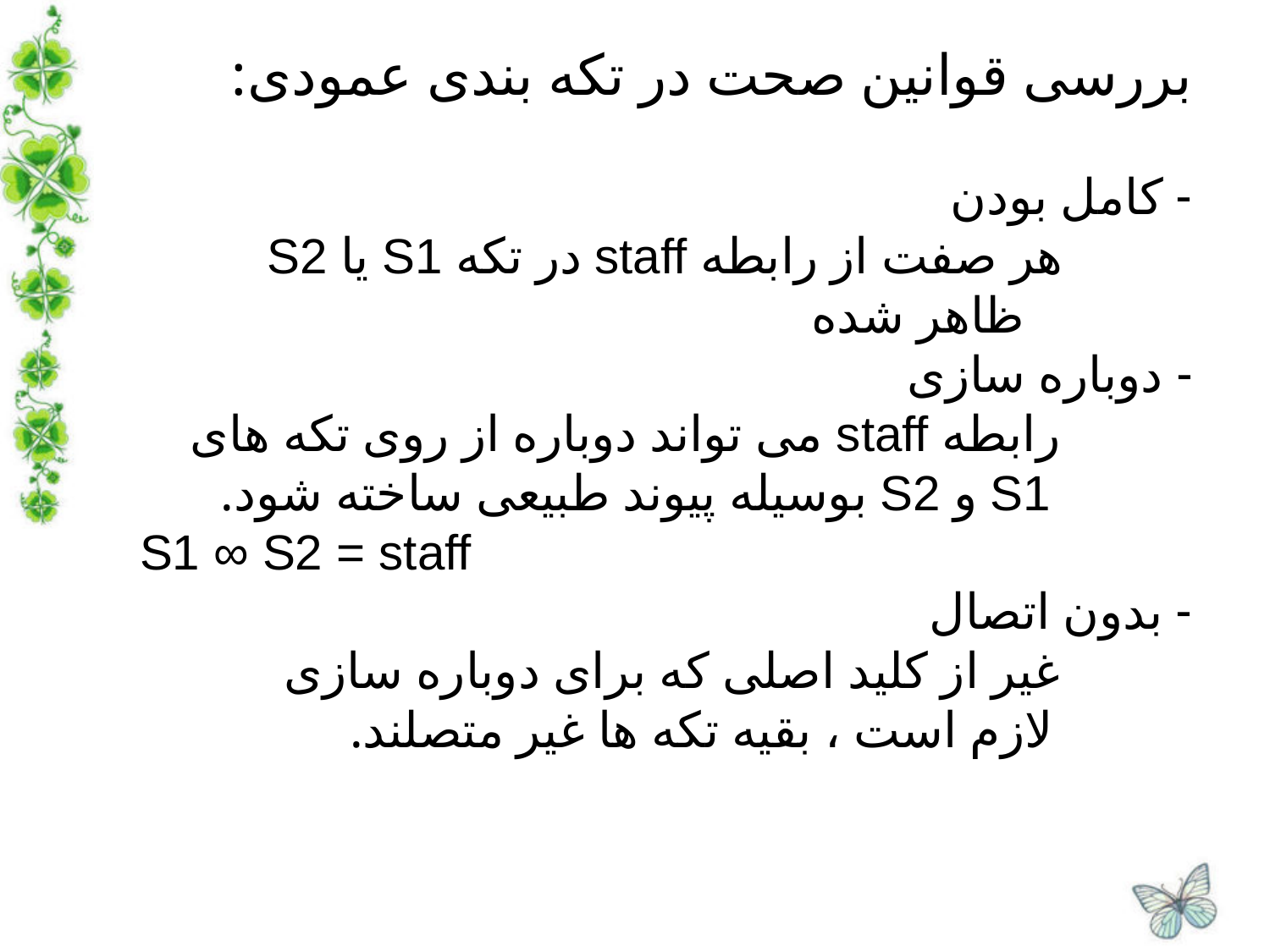

بررسی قوانین صحت در تکه بندی عمودی:

- کامل بودن
          هر صفت از رابطه staff در تکه S1 یا S2 		            	 ظاهر شده
- دوباره سازی
         رابطه staff می تواند دوباره از روی تکه های	              	 S1 و S2 بوسیله پیوند طبیعی ساخته شود.
				    S1 ∞ S2 = staff
- بدون اتصال
         غیر از کلید اصلی که برای دوباره سازی 		  	 لازم است ، بقیه تکه ها غیر متصلند.